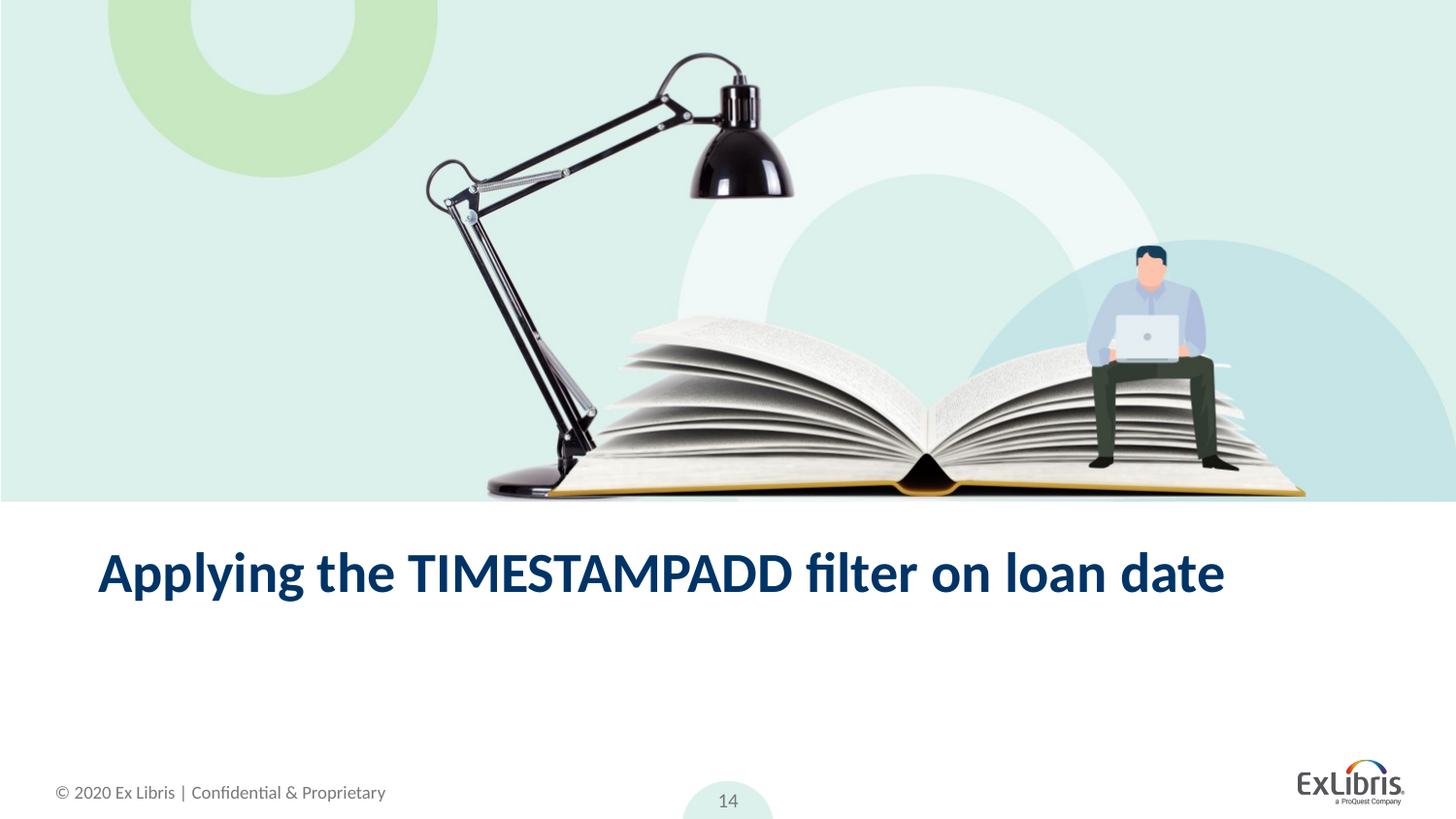

# Applying the TIMESTAMPADD filter on loan date
14